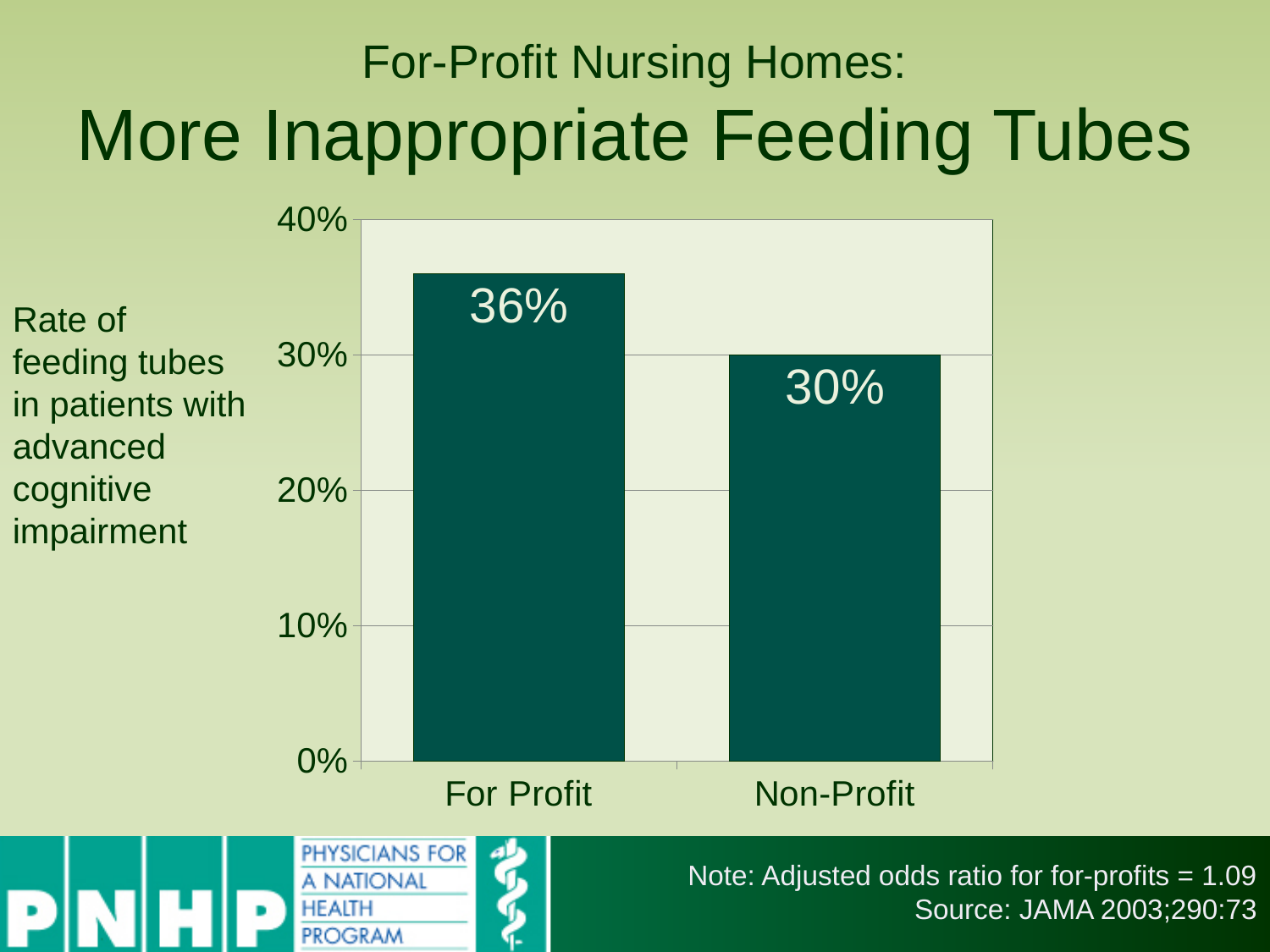

# For-Profit Nursing Homes: More Inappropriate Feeding Tubes

### Chart

| Category | Series 1 |
|---|---|
| For Profit | 0.36 |
| Non-Profit | 0.3 |
Rate of feeding tubes in patients with advanced cognitive impairment
Note: Adjusted odds ratio for for-profits = 1.09
Source: JAMA 2003;290:73